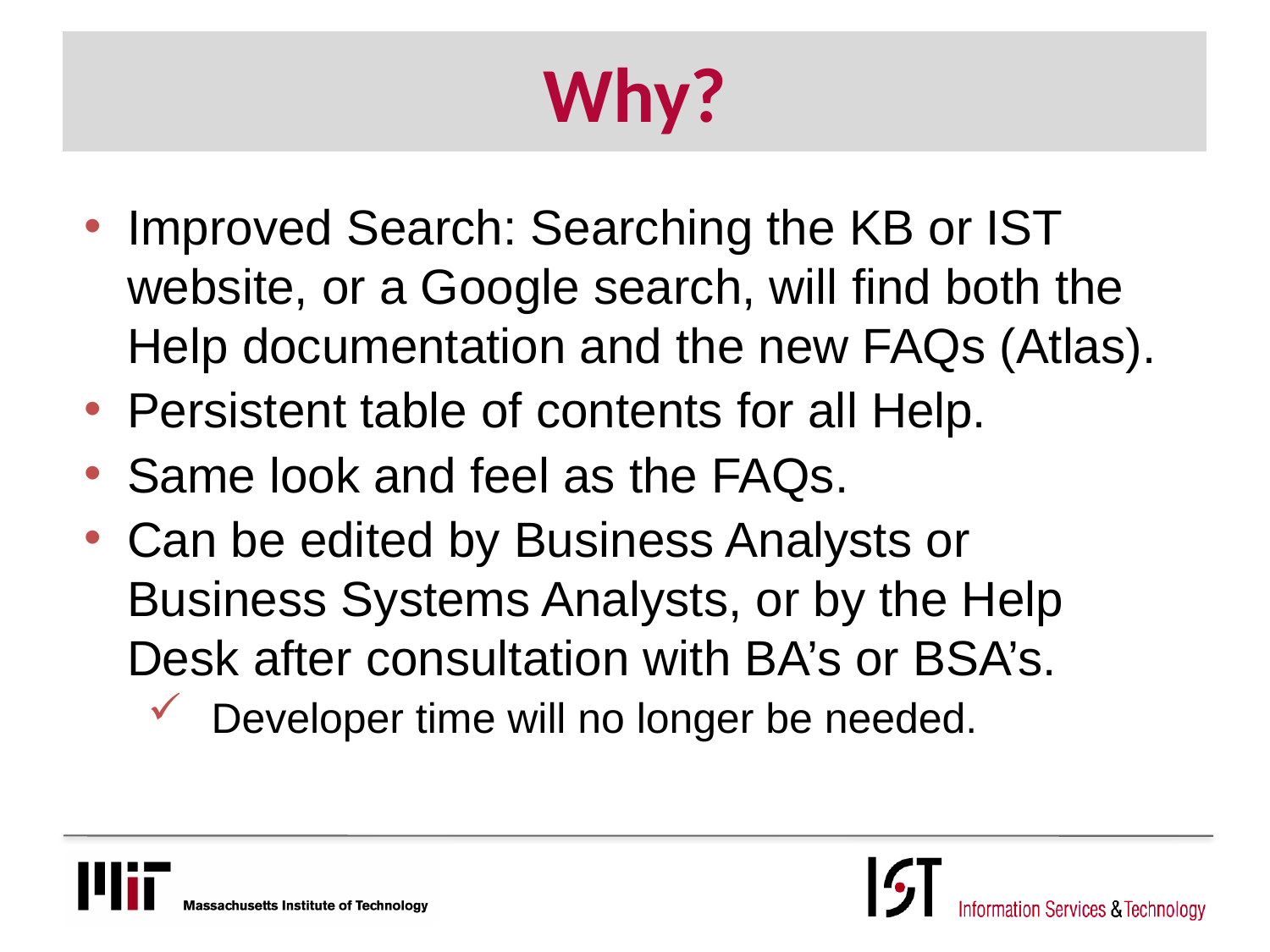

IS&T Leadership Search - Committee
# Why?

Improved Search: Searching the KB or IST website, or a Google search, will find both the Help documentation and the new FAQs (Atlas).
Persistent table of contents for all Help.
Same look and feel as the FAQs.
Can be edited by Business Analysts or Business Systems Analysts, or by the Help Desk after consultation with BA’s or BSA’s.
Developer time will no longer be needed.